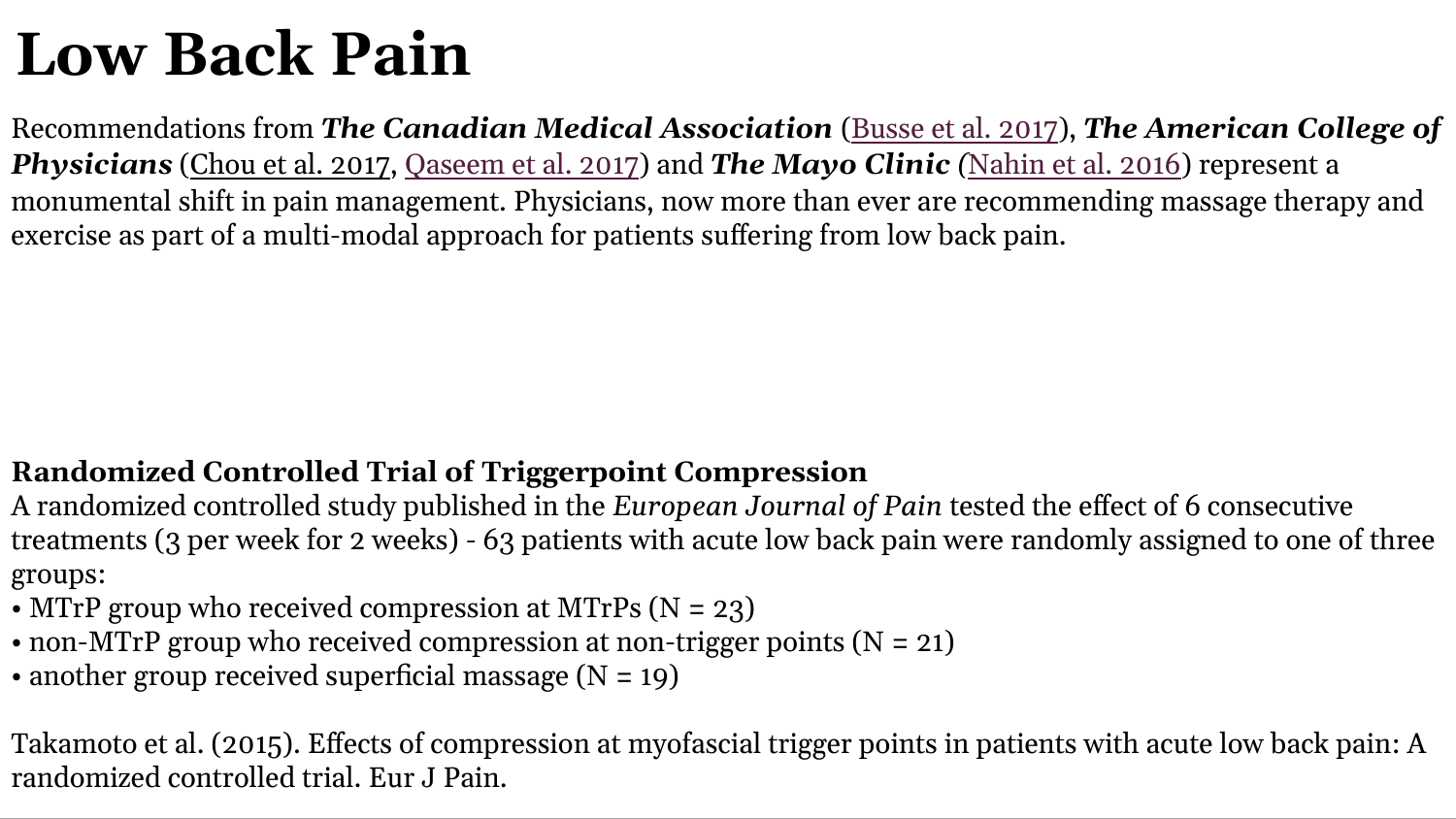

Low Back Pain
Recommendations from The Canadian Medical Association (Busse et al. 2017), The American College of Physicians (Chou et al. 2017, Qaseem et al. 2017) and The Mayo Clinic (Nahin et al. 2016) represent a monumental shift in pain management. Physicians, now more than ever are recommending massage therapy and exercise as part of a multi-modal approach for patients suffering from low back pain.

Randomized Controlled Trial of Triggerpoint Compression
A randomized controlled study published in the European Journal of Pain tested the effect of 6 consecutive treatments (3 per week for 2 weeks) - 63 patients with acute low back pain were randomly assigned to one of three groups:
• MTrP group who received compression at MTrPs (N = 23)
• non-MTrP group who received compression at non-trigger points (N = 21)
• another group received superficial massage (N = 19)

Takamoto et al. (2015). Effects of compression at myofascial trigger points in patients with acute low back pain: A randomized controlled trial. Eur J Pain.